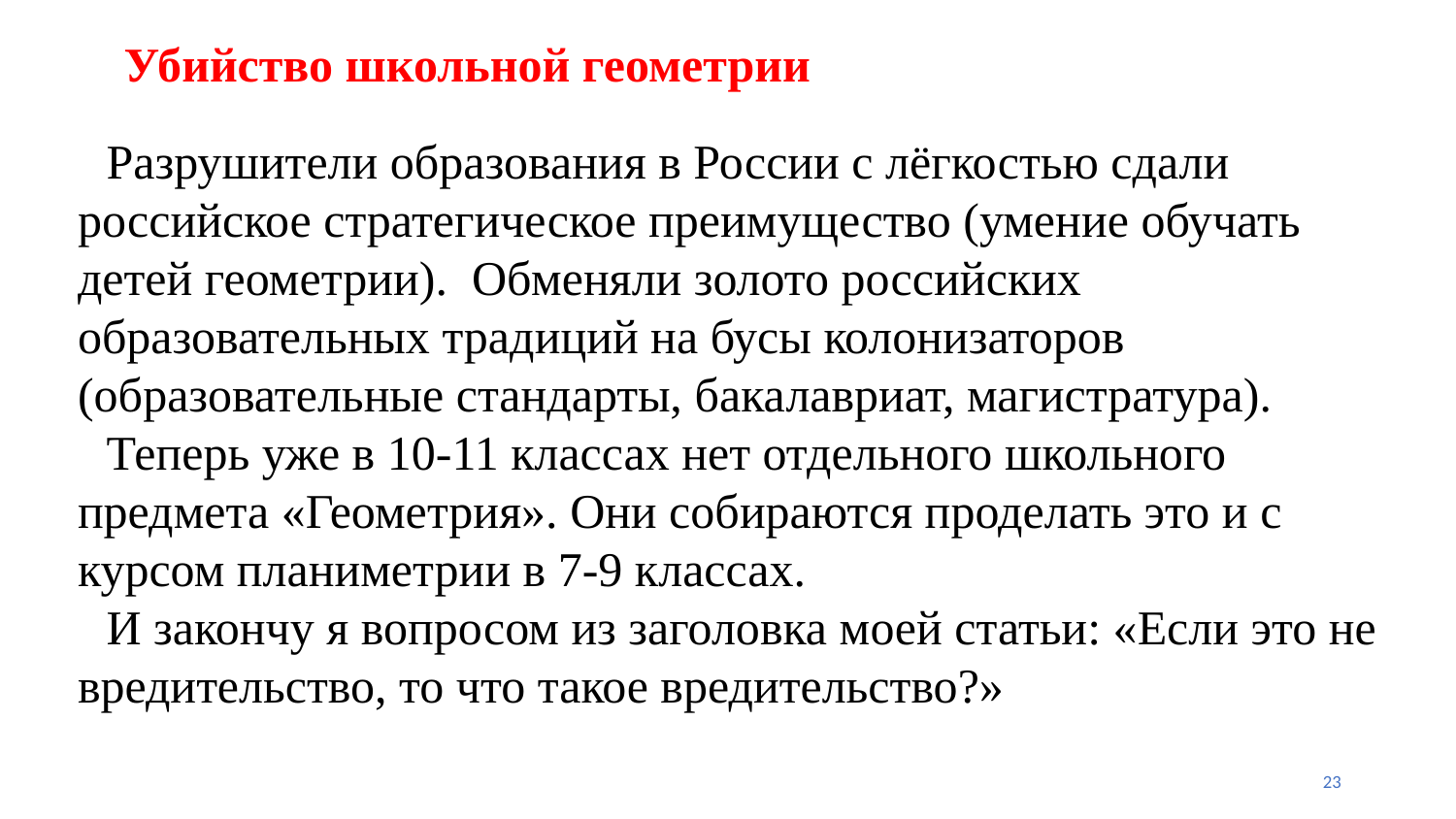

# Убийство школьной геометрии
Разрушители образования в России с лёгкостью сдали российское стратегическое преимущество (умение обучать детей геометрии).  Обменяли золото российских образовательных традиций на бусы колонизаторов (образовательные стандарты, бакалавриат, магистратура).
Теперь уже в 10-11 классах нет отдельного школьного предмета «Геометрия». Они собираются проделать это и с курсом планиметрии в 7-9 классах.
И закончу я вопросом из заголовка моей статьи: «Если это не вредительство, то что такое вредительство?»
23